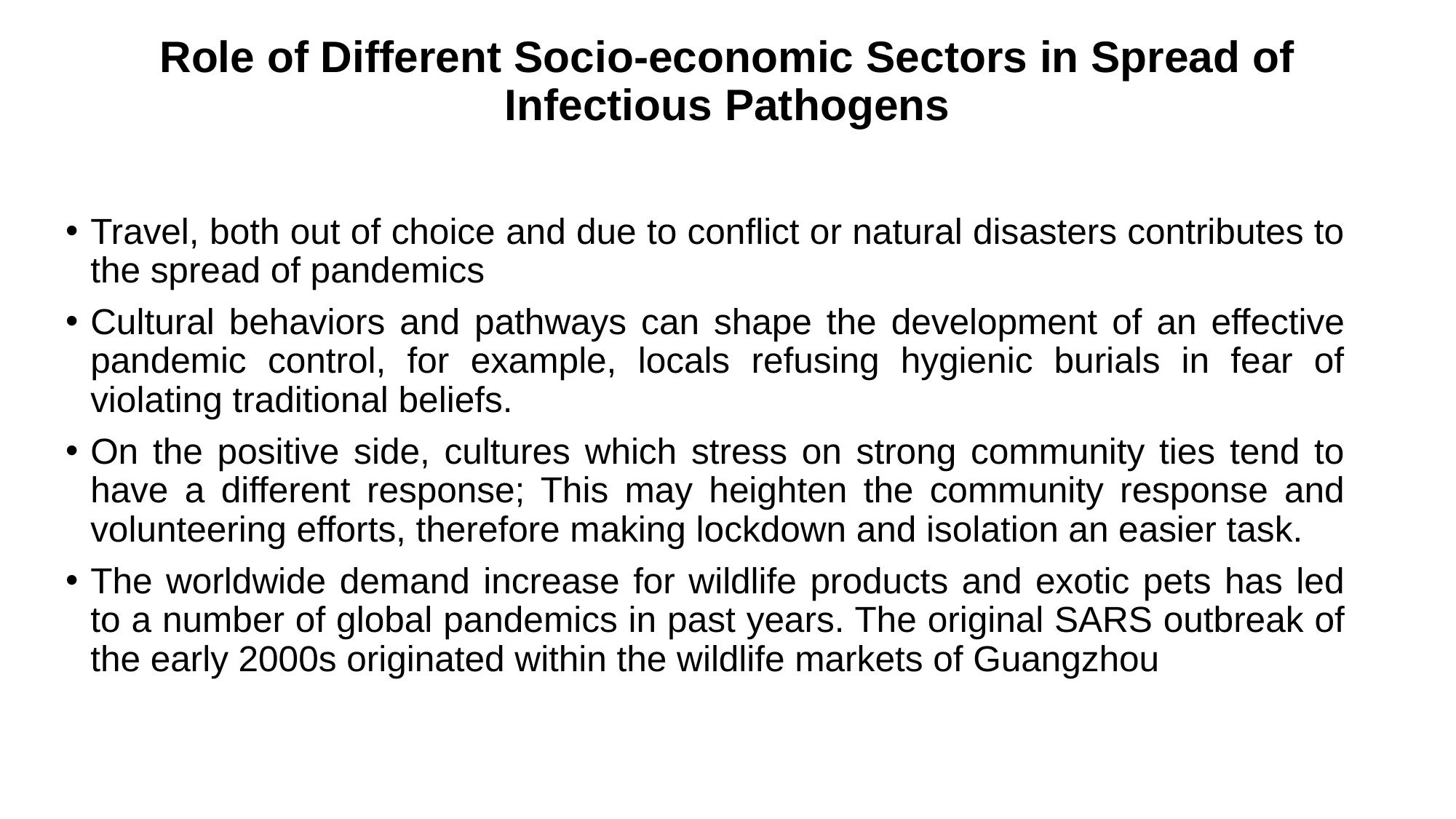

# Role of Different Socio-economic Sectors in Spread of Infectious Pathogens

Travel, both out of choice and due to conflict or natural disasters contributes to the spread of pandemics
Cultural behaviors and pathways can shape the development of an effective pandemic control, for example, locals refusing hygienic burials in fear of violating traditional beliefs.
On the positive side, cultures which stress on strong community ties tend to have a different response; This may heighten the community response and volunteering efforts, therefore making lockdown and isolation an easier task.
The worldwide demand increase for wildlife products and exotic pets has led to a number of global pandemics in past years. The original SARS outbreak of the early 2000s originated within the wildlife markets of Guangzhou